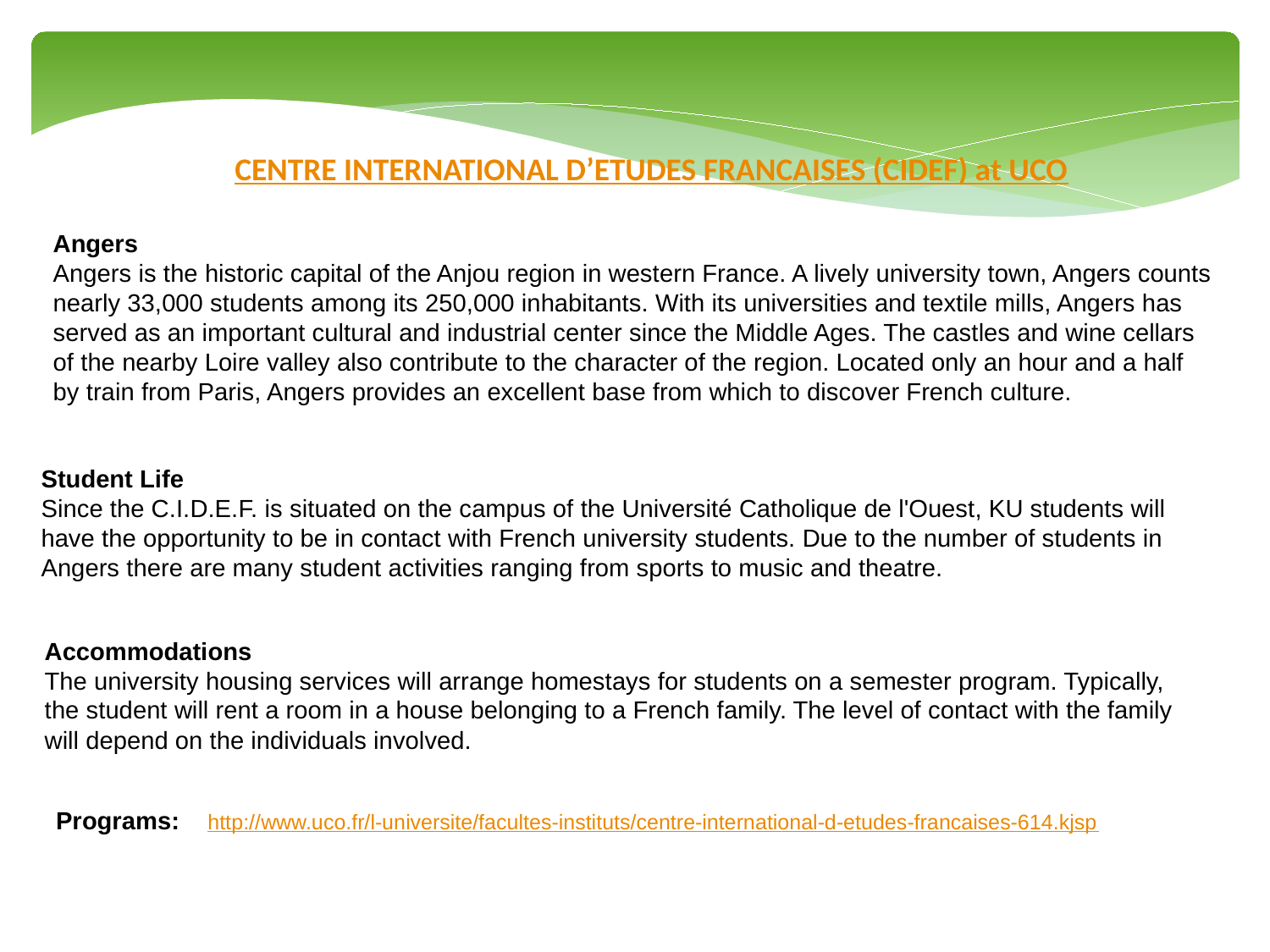

CENTRE INTERNATIONAL D’ETUDES FRANCAISES (CIDEF) at UCO
Angers
Angers is the historic capital of the Anjou region in western France. A lively university town, Angers counts nearly 33,000 students among its 250,000 inhabitants. With its universities and textile mills, Angers has served as an important cultural and industrial center since the Middle Ages. The castles and wine cellars of the nearby Loire valley also contribute to the character of the region. Located only an hour and a half by train from Paris, Angers provides an excellent base from which to discover French culture.
Student Life
Since the C.I.D.E.F. is situated on the campus of the Université Catholique de l'Ouest, KU students will have the opportunity to be in contact with French university students. Due to the number of students in Angers there are many student activities ranging from sports to music and theatre.
Accommodations
The university housing services will arrange homestays for students on a semester program. Typically, the student will rent a room in a house belonging to a French family. The level of contact with the family will depend on the individuals involved.
Programs:    http://www.uco.fr/l-universite/facultes-instituts/centre-international-d-etudes-francaises-614.kjsp